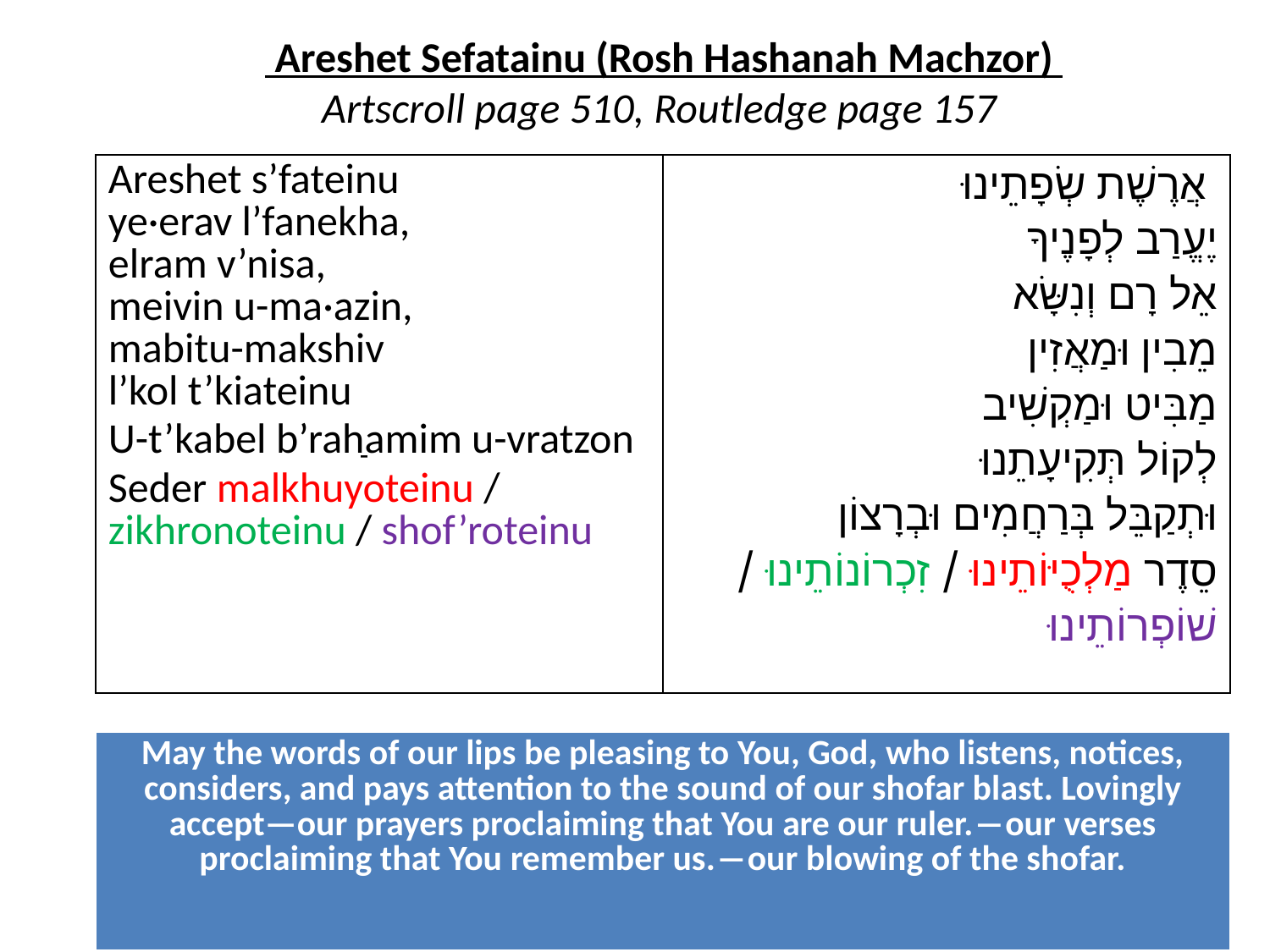

Areshet Sefatainu (Rosh Hashanah Machzor)
Artscroll page 510, Routledge page 157

| Areshet s’fateinu ye·erav l’fanekha, el ram v’nisa, meivin u-ma·azin, mabit u-makshiv l’kol t’kiateinu  U-t’kabel b’rah‫ַ‬amim u-vratzon Seder malkhuyoteinu / zikhronoteinu / shof’roteinu | אֲרֶשֶׁת שְׂפָתֵינוּ יֶעֱרַב לְפָנֶיךָ ‫אֵל רָם וְנִשָּׂא ‫מֵבִין וּמַאֲזִין ‫מַבִּיט וּמַקְשִׁיב ‫לְקוֹל תְּקִיעָתֵנוּ ‫וּתְקַבֵּל בְּרַחֲמִים וּבְרָצוֹן סֵדֶר מַלְכֻיּוֹתֵינוּ / זִכְרוֹנוֹתֵינוּ / שׁוֹפְרוֹתֵינוּ |
| --- | --- |
| May the words of our lips be pleasing to You, God, who listens, notices, considers, and pays attention to the sound of our shofar blast. Lovingly accept —our prayers proclaiming that You are our ruler. ―our verses proclaiming that You remember us. ―our blowing of the shofar. |
| --- |